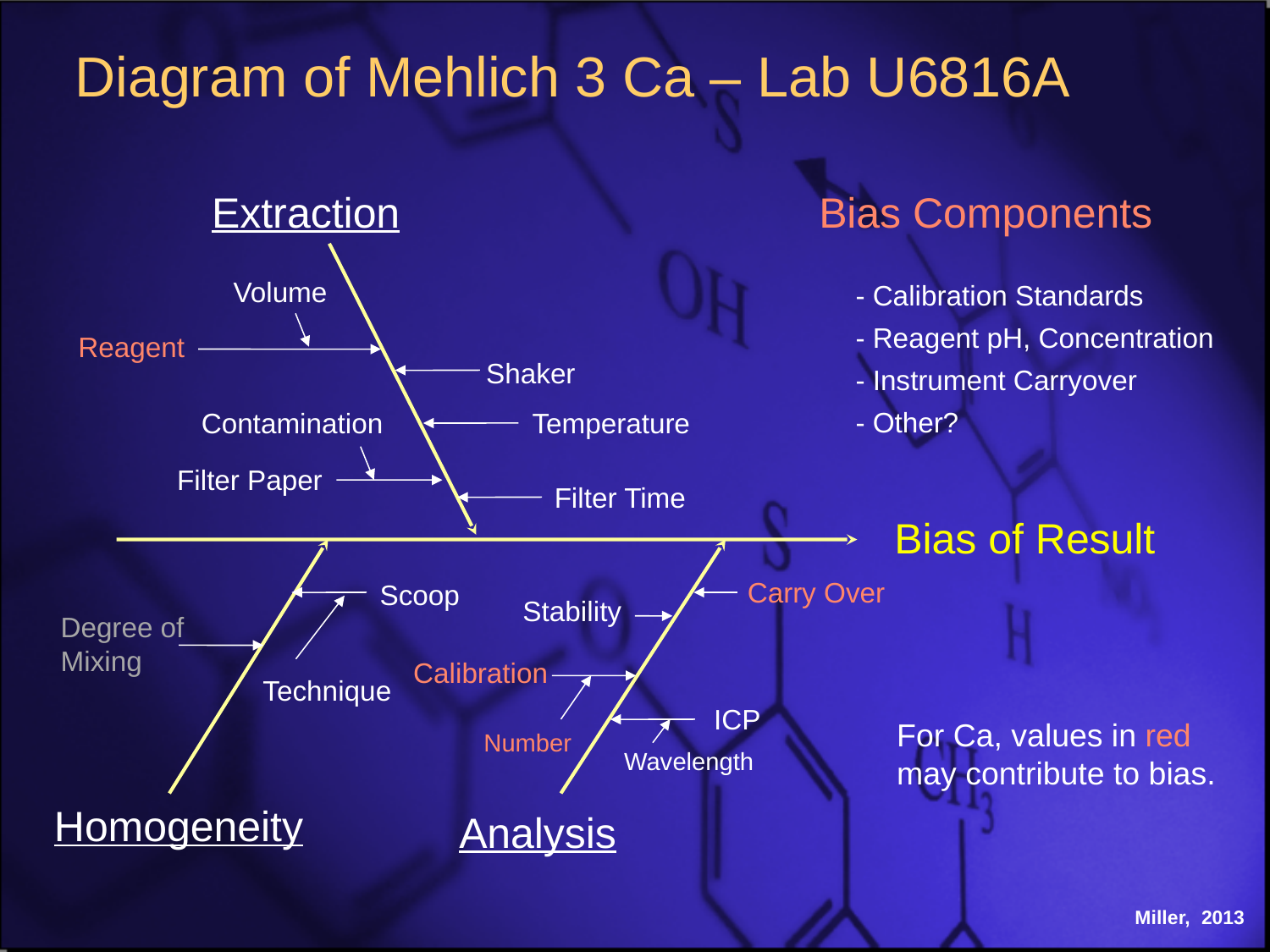

Diagram of Mehlich 3 Ca – Lab U6816A
Extraction
Bias Components

- Calibration Standards
- Reagent pH, Concentration
- Instrument Carryover
- Other?
Volume

Reagent

Shaker

Contamination
Temperature

Filter Paper
Filter Time

Bias of Result

Carry Over
Scoop
Stability

Degree of
Mixing

Calibration
Technique

ICP
For Ca, values in red may contribute to bias.

Number
Wavelength
Homogeneity
Analysis
Miller,  2013